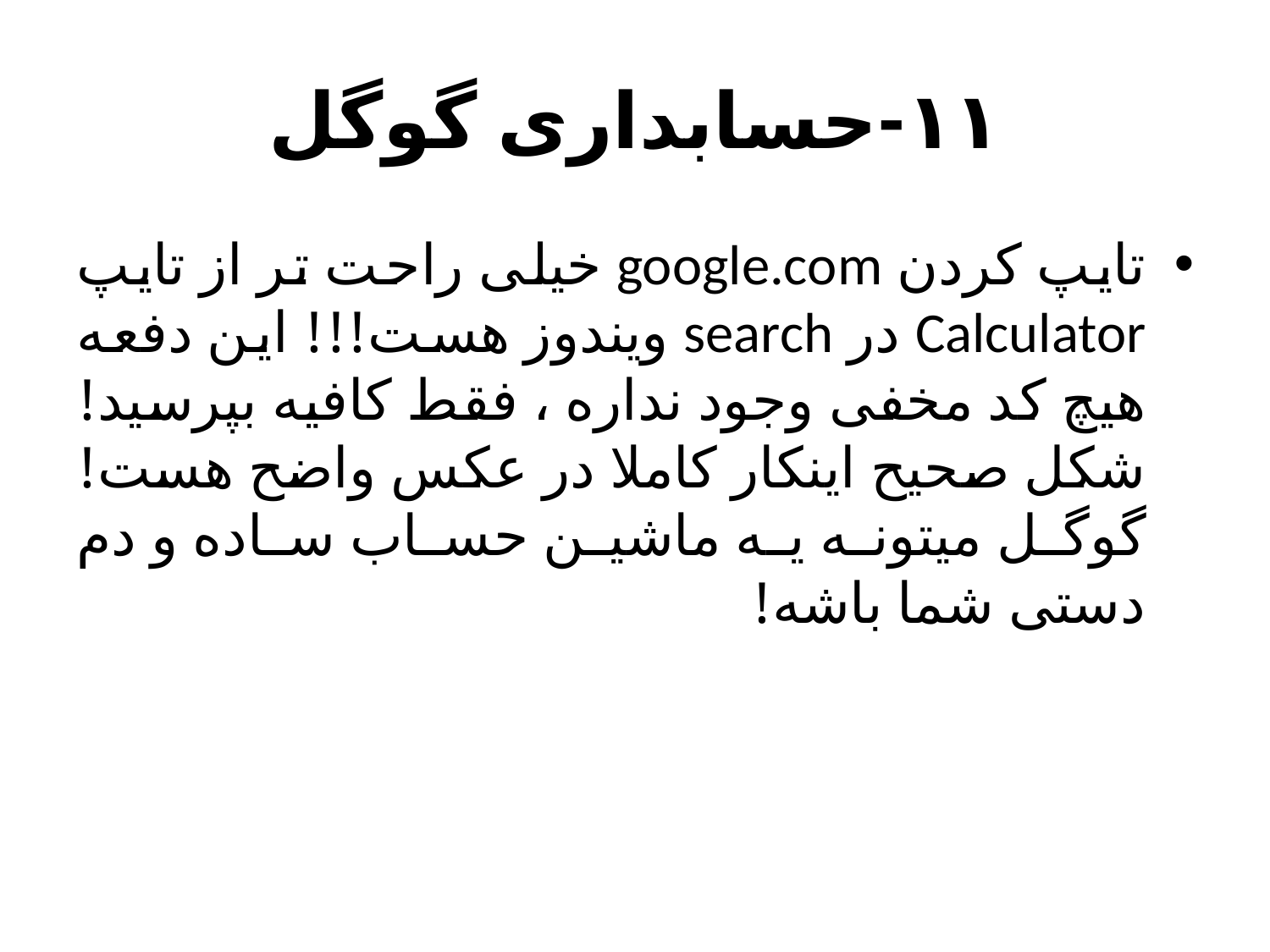

# ۱۱-حسابداری گوگل
تایپ کردن google.com خیلی راحت تر از تایپ Calculator در search ویندوز هست!!! این دفعه هیچ کد مخفی وجود نداره ، فقط کافیه بپرسید! شکل صحیح اینکار کاملا در عکس واضح هست! گوگل میتونه یه ماشین حساب ساده و دم دستی شما باشه!